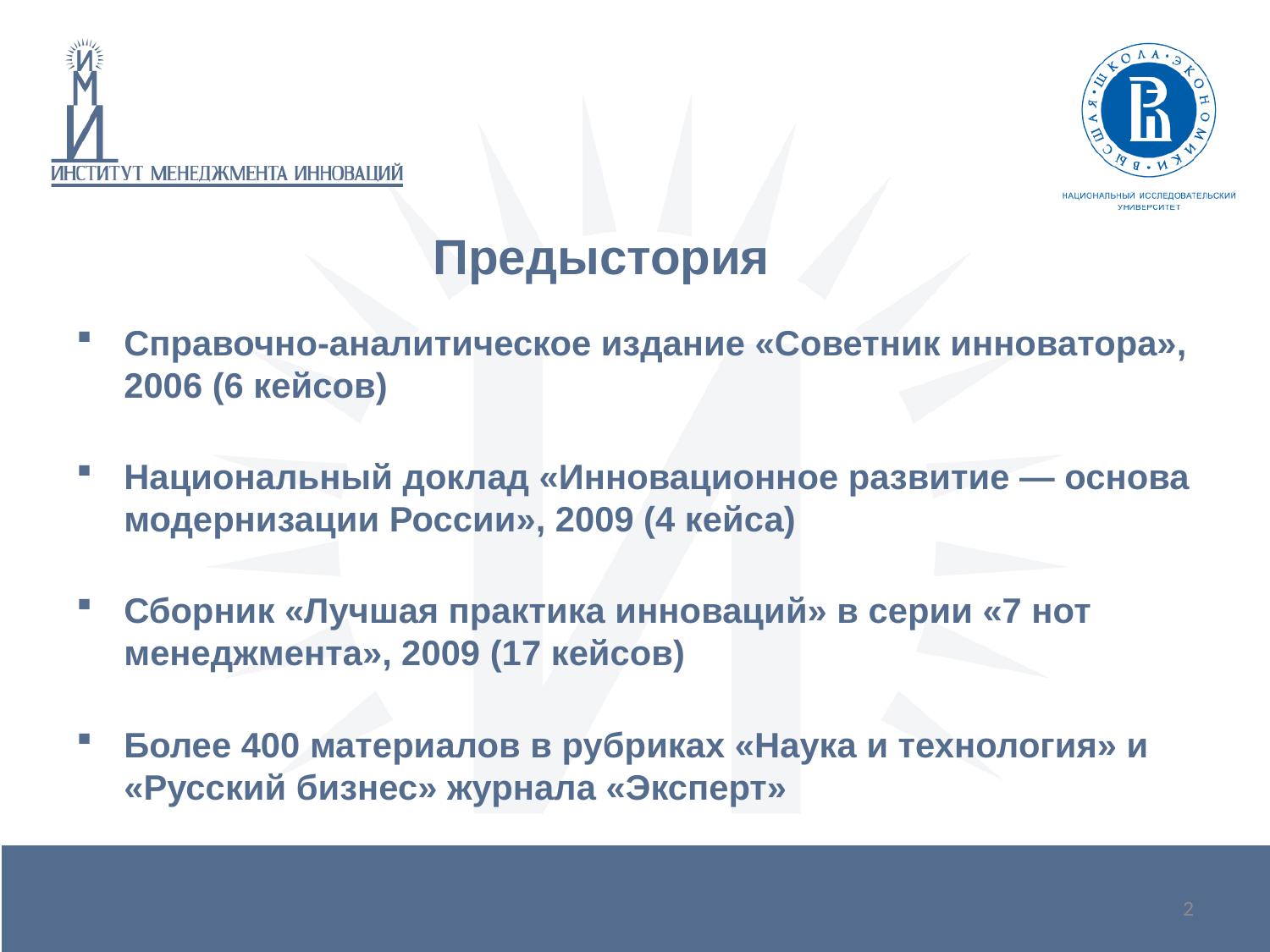

# Предыстория
Справочно-аналитическое издание «Советник инноватора», 2006 (6 кейсов)
Национальный доклад «Инновационное развитие — основа модернизации России», 2009 (4 кейса)
Сборник «Лучшая практика инноваций» в серии «7 нот менеджмента», 2009 (17 кейсов)
Более 400 материалов в рубриках «Наука и технология» и «Русский бизнес» журнала «Эксперт»

2
2